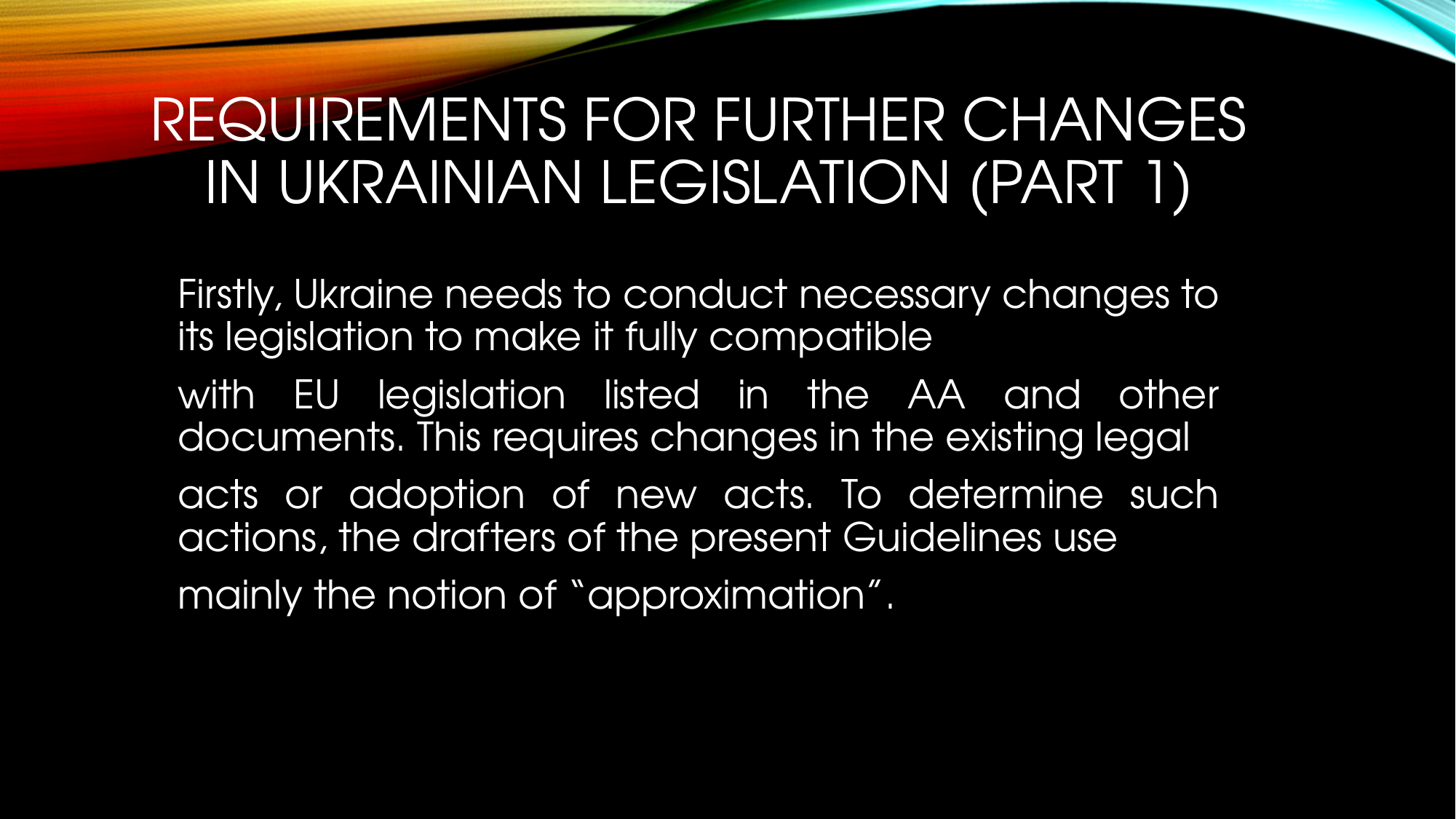

# Requirements for further changes in Ukrainian legislation (part 1)
Firstly, Ukraine needs to conduct necessary changes to its legislation to make it fully compatible
with EU legislation listed in the AA and other documents. This requires changes in the existing legal
acts or adoption of new acts. To determine such actions, the drafters of the present Guidelines use
mainly the notion of “approximation”.